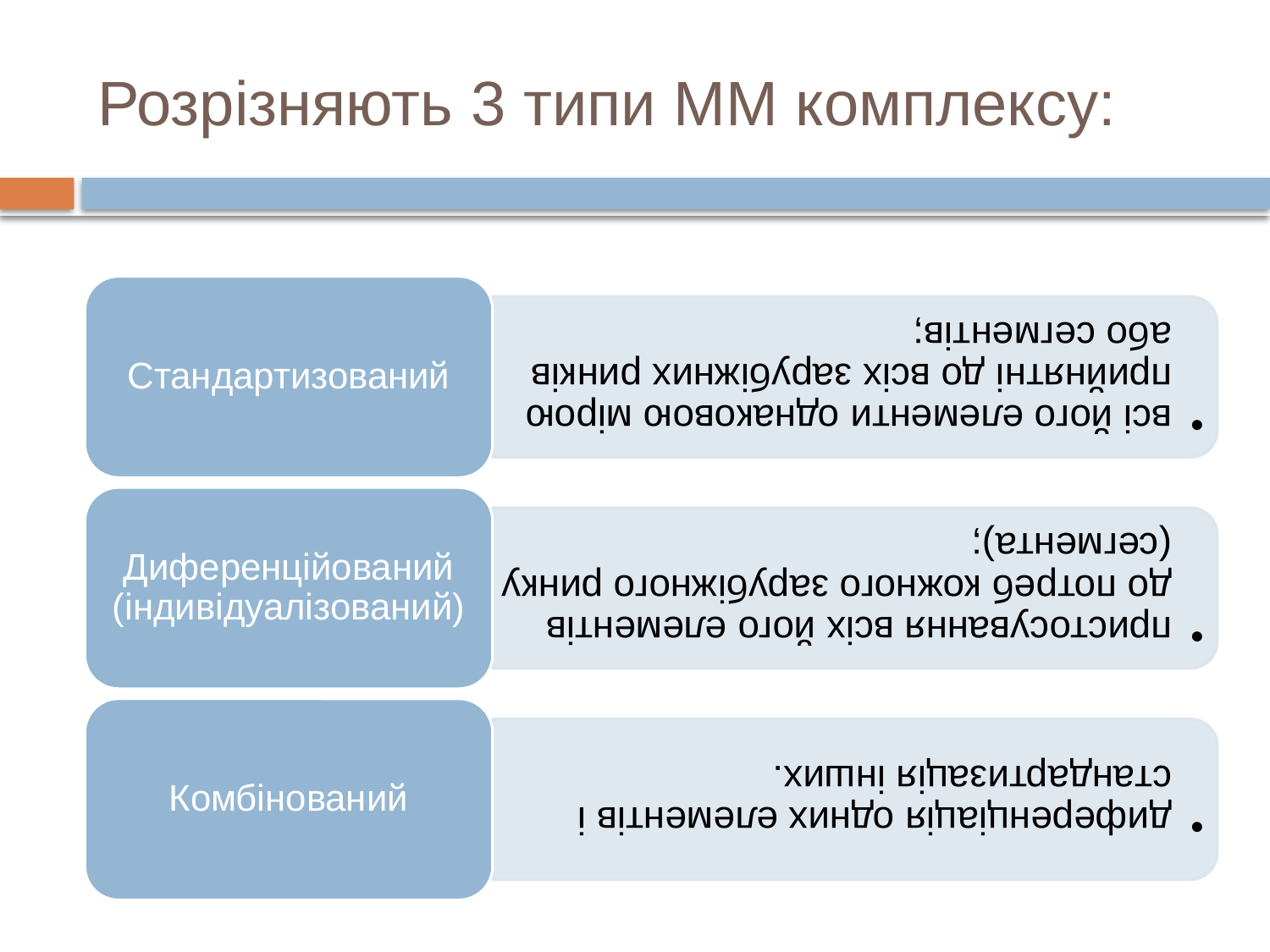

# Розрізняють 3 типи ММ комплексу:
всі його елементи однаковою мірою прийнятні до всіх зарубіжних ринків або сегментів;
Стандартизований
пристосування всіх його елементів до потреб кожного зарубіжного ринку (сегмента);
Диференційований (індивідуалізований)
диференціація одних елементів і стандартизація інших.
Комбінований